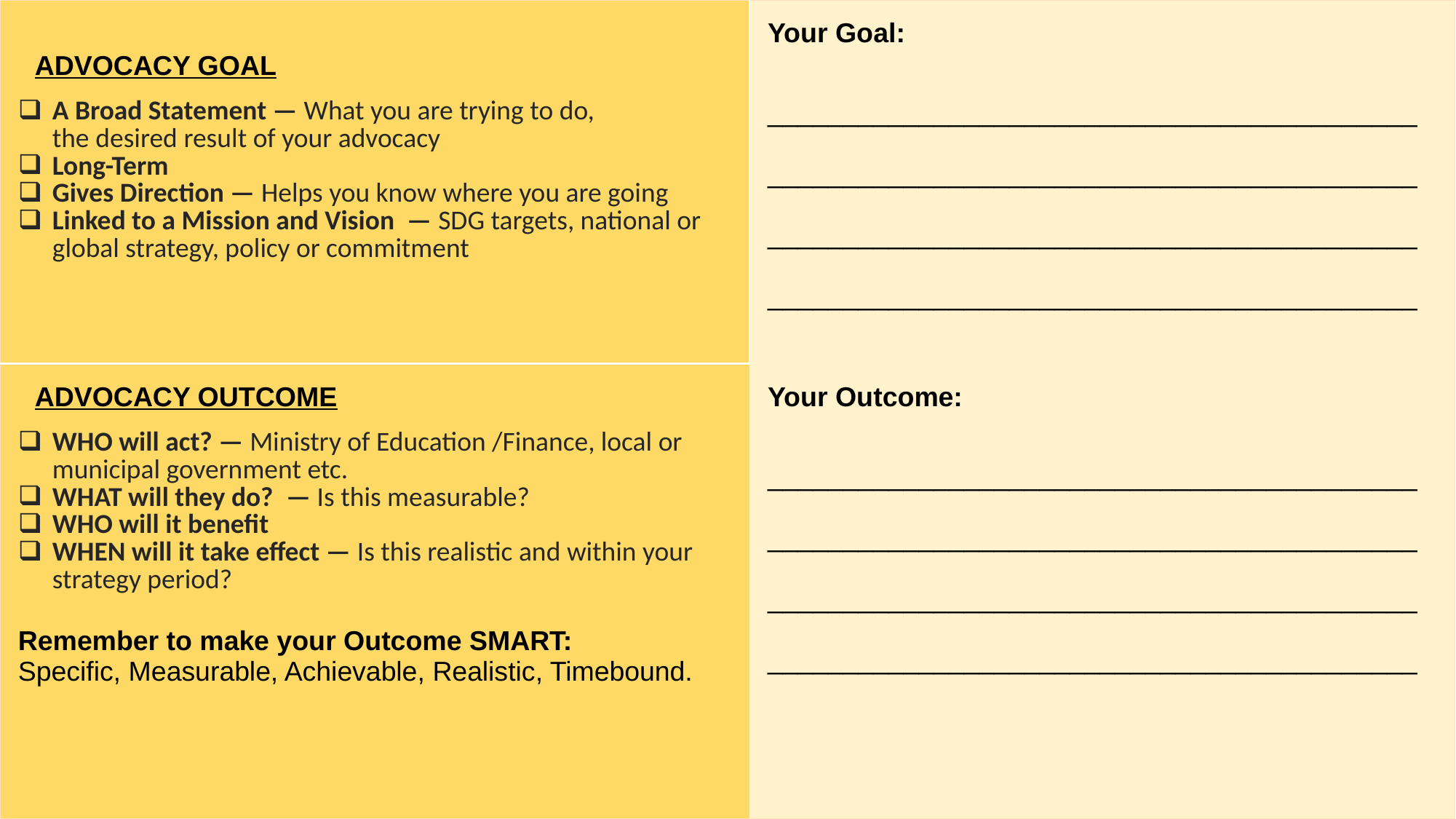

| ADVOCACY GOAL A Broad Statement — What you are trying to do, the desired result of your advocacy Long-Term  Gives Direction — Helps you know where you are going  Linked to a Mission and Vision — SDG targets, national or global strategy, policy or commitment | ​Your Goal: \_\_\_\_\_\_\_\_\_\_\_\_\_\_\_\_\_\_\_\_\_\_\_\_\_\_\_\_\_\_\_\_\_\_\_\_\_\_\_\_\_\_\_\_\_\_\_\_\_\_\_\_\_\_\_\_\_\_\_\_\_\_\_\_\_\_\_\_\_\_\_\_\_\_\_\_\_\_\_\_\_\_\_\_\_\_\_\_\_\_\_\_\_\_\_\_\_\_\_\_\_\_\_\_\_\_\_\_\_\_\_\_\_\_\_\_\_\_\_\_\_\_\_\_\_\_\_\_\_\_\_\_\_\_\_\_\_\_\_\_\_\_\_\_\_\_\_\_\_\_\_\_\_\_\_\_\_\_\_\_\_\_\_\_\_\_\_\_\_\_\_\_ |
| --- | --- |
| ADVOCACY OUTCOME WHO will act? — Ministry of Education /Finance, local or municipal government etc. WHAT will they do?  — Is this measurable? WHO will it benefit WHEN will it take effect — Is this realistic and within your strategy period? Remember to make your Outcome SMART: Specific, Measurable, Achievable, Realistic, Timebound. | ​Your Outcome: \_\_\_\_\_\_\_\_\_\_\_\_\_\_\_\_\_\_\_\_\_\_\_\_\_\_\_\_\_\_\_\_\_\_\_\_\_\_\_\_\_\_\_\_\_\_\_\_\_\_\_\_\_\_\_\_\_\_\_\_\_\_\_\_\_\_\_\_\_\_\_\_\_\_\_\_\_\_\_\_\_\_\_\_\_\_\_\_\_\_\_\_\_\_\_\_\_\_\_\_\_\_\_\_\_\_\_\_\_\_\_\_\_\_\_\_\_\_\_\_\_\_\_\_\_\_\_\_\_\_\_\_\_\_\_\_\_\_\_\_\_\_\_\_\_\_\_\_\_\_\_\_\_\_\_\_\_\_\_\_\_\_\_\_\_\_\_\_\_\_\_\_ |